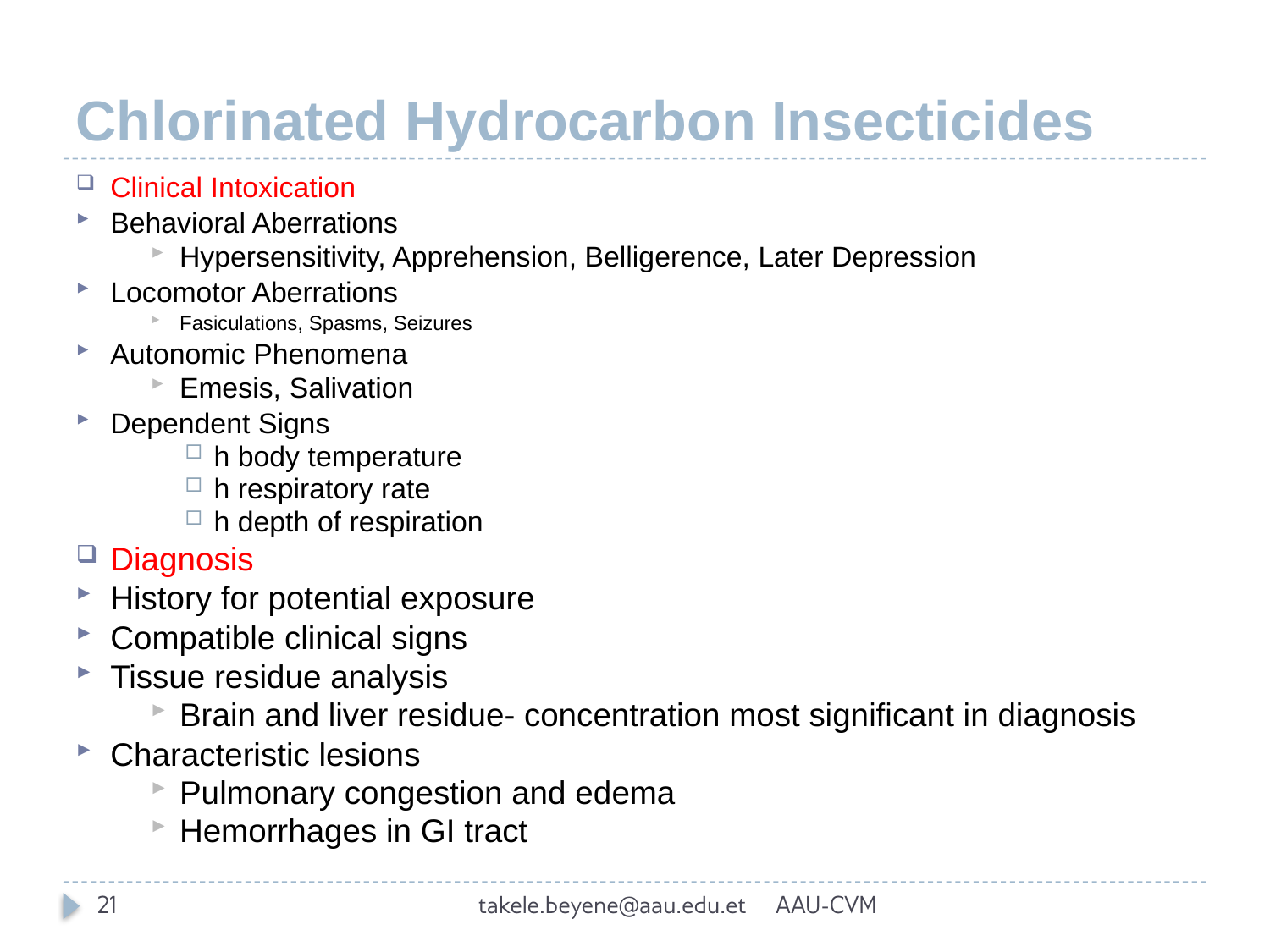

# Chlorinated Hydrocarbon Insecticides
Clinical Intoxication
Behavioral Aberrations
Hypersensitivity, Apprehension, Belligerence, Later Depression
Locomotor Aberrations
Fasiculations, Spasms, Seizures
Autonomic Phenomena
Emesis, Salivation
Dependent Signs
h body temperature
h respiratory rate
h depth of respiration
Diagnosis
History for potential exposure
Compatible clinical signs
Tissue residue analysis
Brain and liver residue- concentration most significant in diagnosis
Characteristic lesions
Pulmonary congestion and edema
Hemorrhages in GI tract

21
takele.beyene@aau.edu.et    AAU-CVM